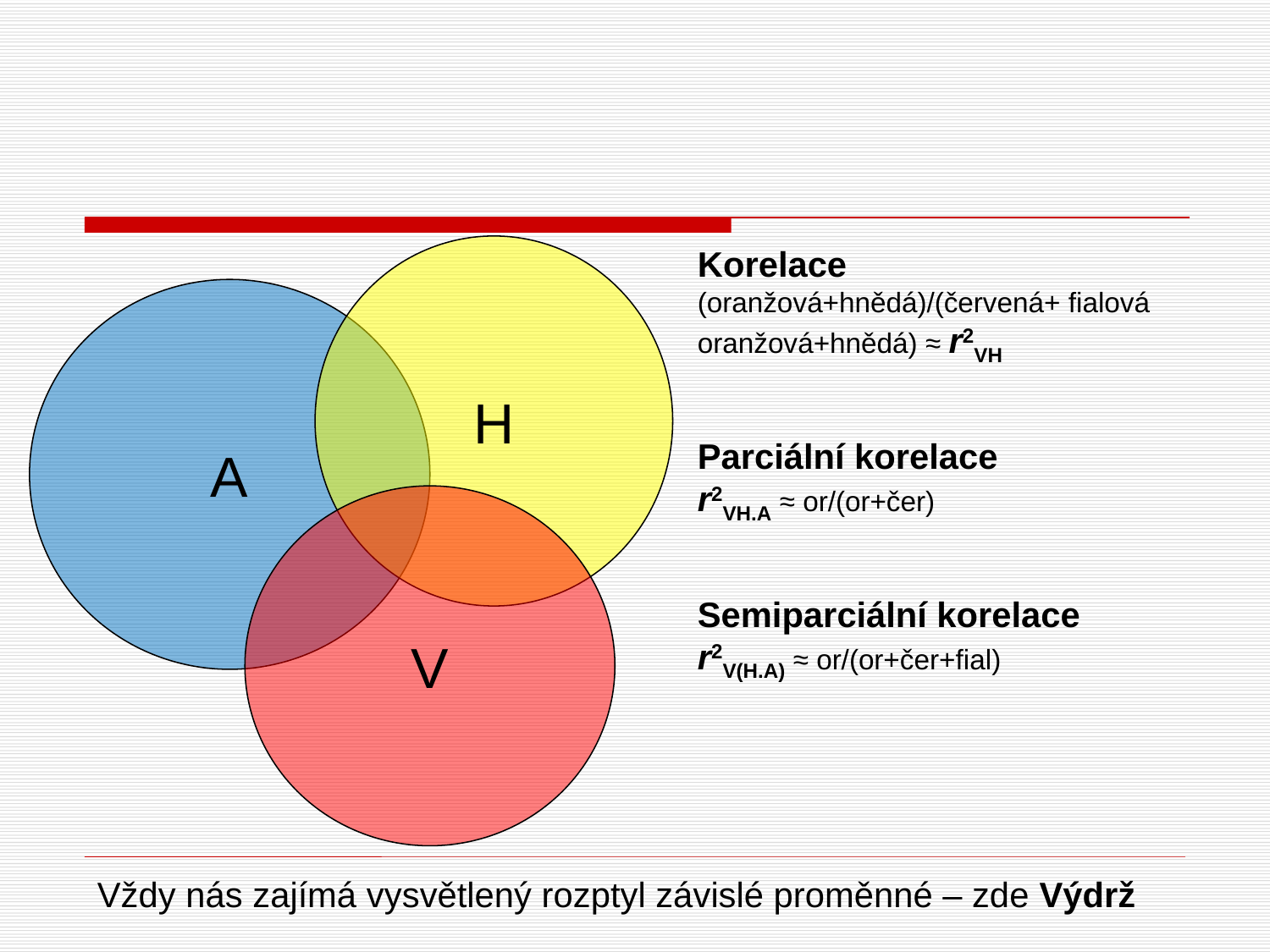

H
Korelace
(oranžová+hnědá)/(červená+ fialová oranžová+hnědá) ≈ r2VH

Parciální korelace
r2VH.A ≈ or/(or+čer)

Semiparciální korelace
r2V(H.A) ≈ or/(or+čer+fial)

A
V
Vždy nás zajímá vysvětlený rozptyl závislé proměnné – zde Výdrž